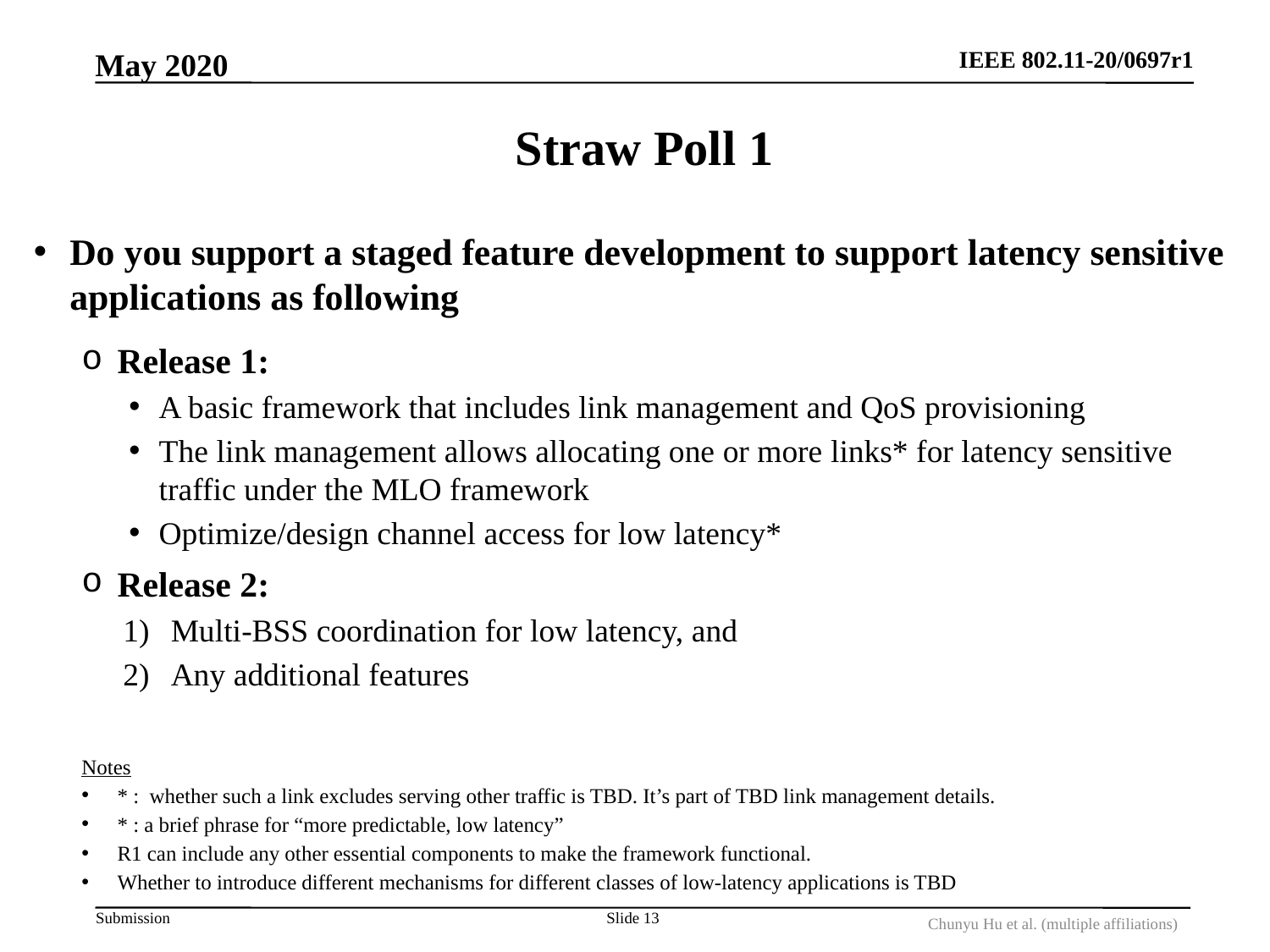

May 2020
# Straw Poll 1
Do you support a staged feature development to support latency sensitive applications as following
Release 1:
A basic framework that includes link management and QoS provisioning
The link management allows allocating one or more links* for latency sensitive traffic under the MLO framework
Optimize/design channel access for low latency*
Release 2:
Multi-BSS coordination for low latency, and
Any additional features

Notes
* :  whether such a link excludes serving other traffic is TBD. It’s part of TBD link management details.
* : a brief phrase for “more predictable, low latency”
R1 can include any other essential components to make the framework functional.
Whether to introduce different mechanisms for different classes of low-latency applications is TBD
Slide 13
Chunyu Hu et al. (multiple affiliations)